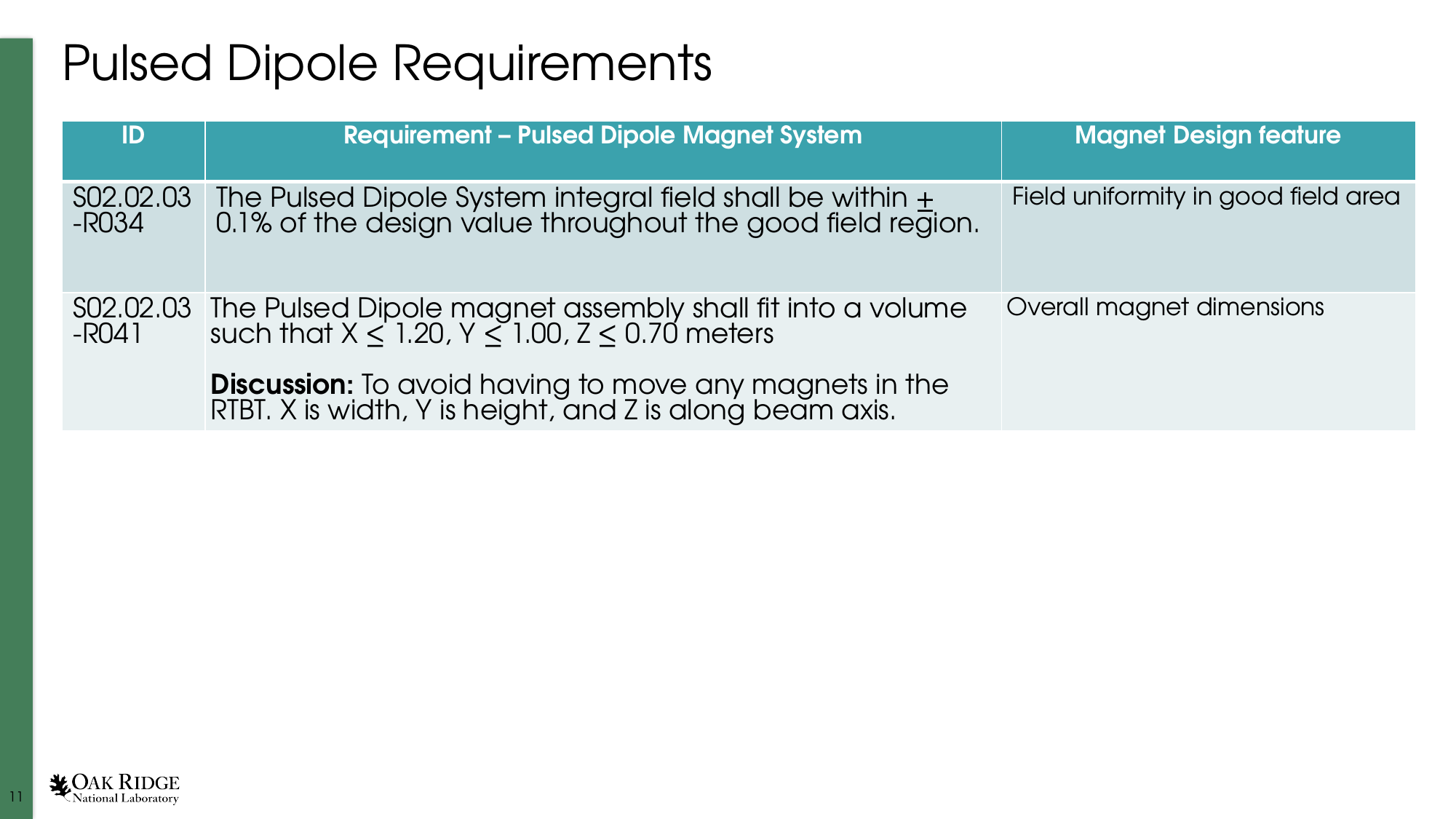

# Pulsed Dipole Requirements
| ID | Requirement – Pulsed Dipole Magnet System | Magnet Design feature |
| --- | --- | --- |
| S02.02.03-R034 | The Pulsed Dipole System integral field shall be within ± 0.1% of the design value throughout the good field region. | Field uniformity in good field area |
| S02.02.03-R041 | The Pulsed Dipole magnet assembly shall fit into a volume such that X ≤ 1.20, Y ≤ 1.00, Z ≤ 0.70 meters   Discussion: To avoid having to move any magnets in the RTBT. X is width, Y is height, and Z is along beam axis. | Overall magnet dimensions |